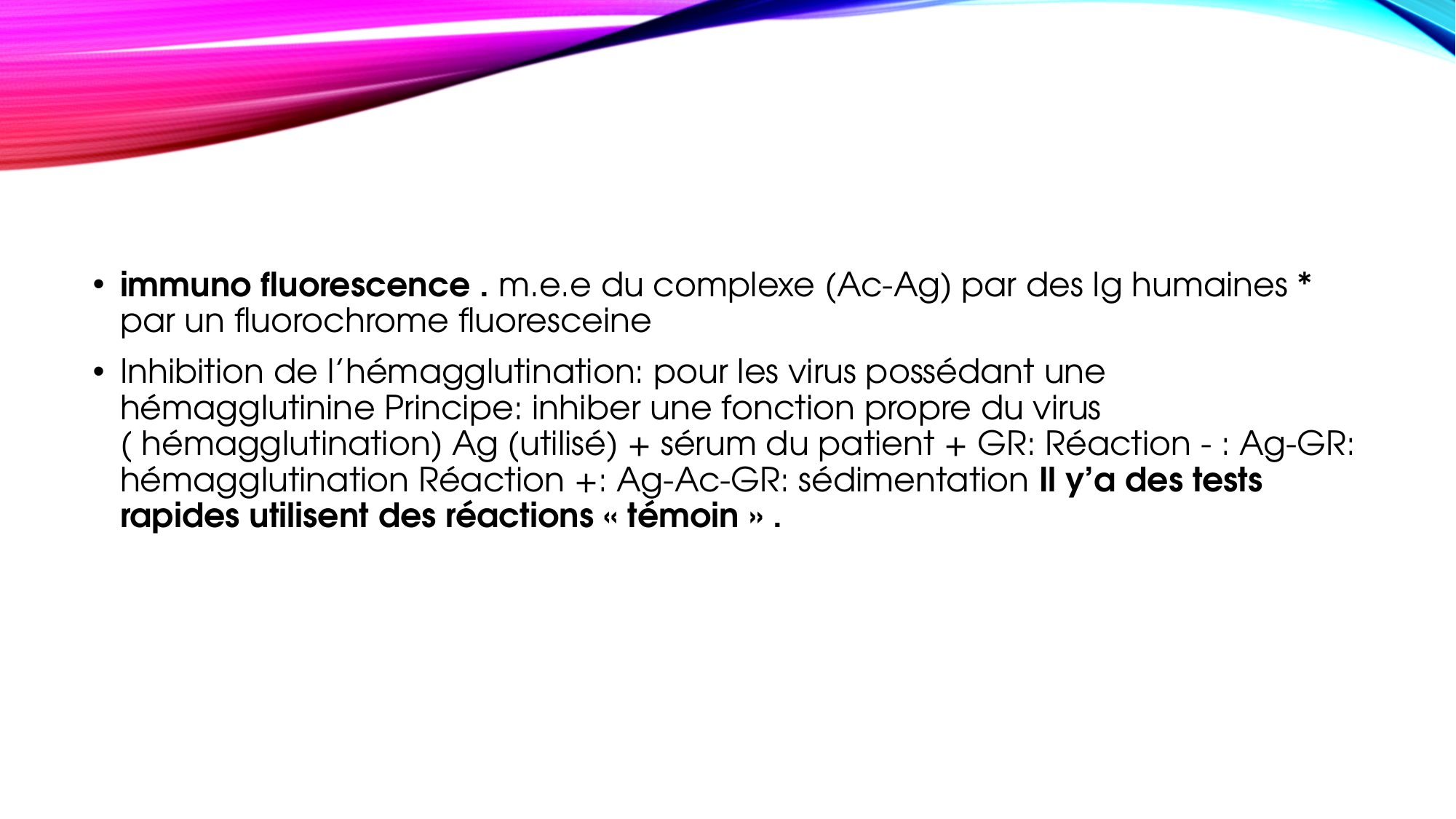

immuno fluorescence . m.e.e du complexe (Ac-Ag) par des Ig humaines * par un fluorochrome fluoresceine
Inhibition de l’hémagglutination: pour les virus possédant une hémagglutinine Principe: inhiber une fonction propre du virus ( hémagglutination) Ag (utilisé) + sérum du patient + GR: Réaction - : Ag-GR: hémagglutination Réaction +: Ag-Ac-GR: sédimentation Il y’a des tests rapides utilisent des réactions « témoin » .